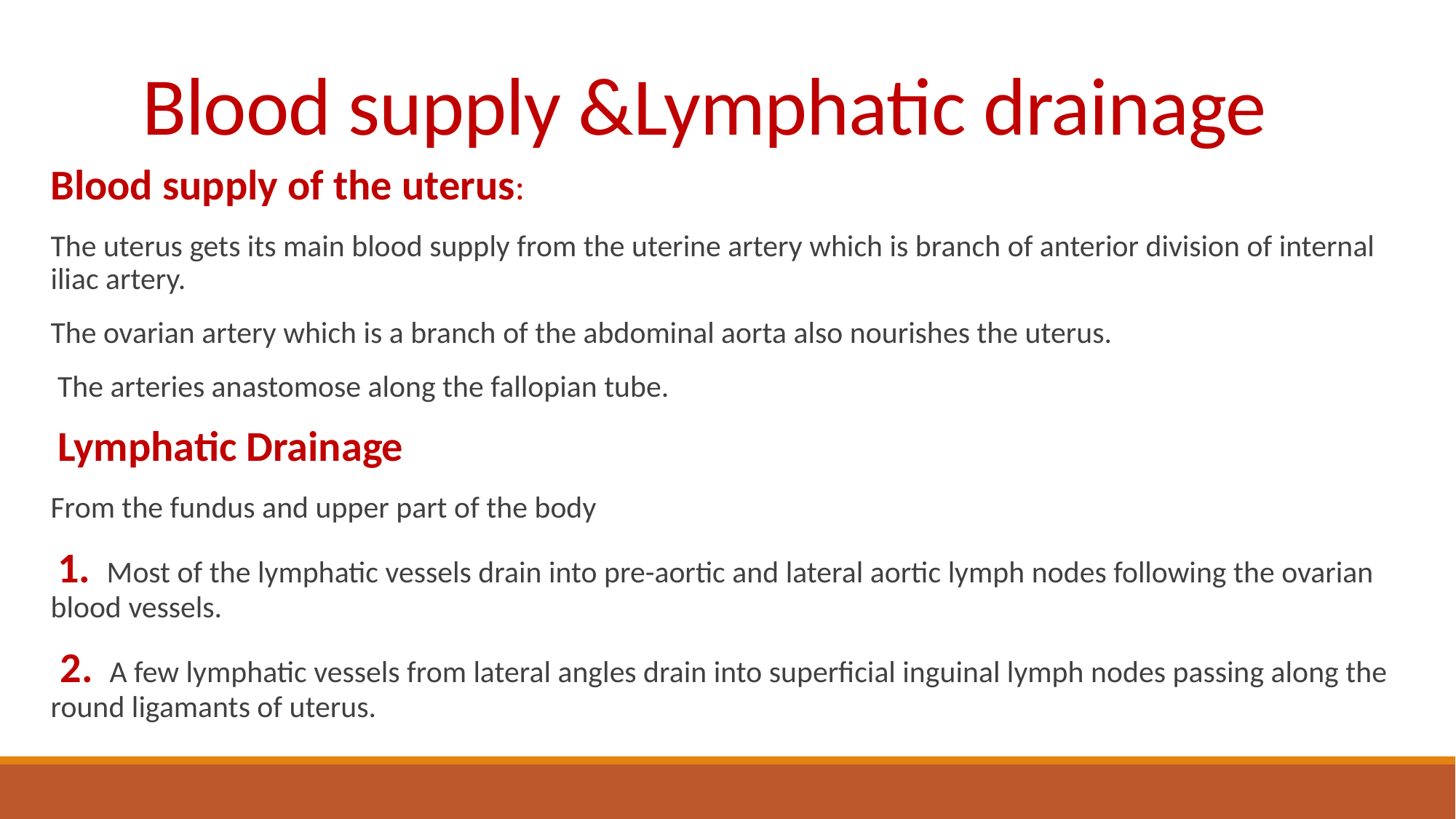

# Blood supply &Lymphatic drainage
Blood supply of the uterus:
The uterus gets its main blood supply from the uterine artery which is branch of anterior division of internal iliac artery.
The ovarian artery which is a branch of the abdominal aorta also nourishes the uterus.
 The arteries anastomose along the fallopian tube.
 Lymphatic Drainage
From the fundus and upper part of the body
 1.  Most of the lymphatic vessels drain into pre-aortic and lateral aortic lymph nodes following the ovarian blood vessels.
 2.  A few lymphatic vessels from lateral angles drain into superficial inguinal lymph nodes passing along the round ligamants of uterus.